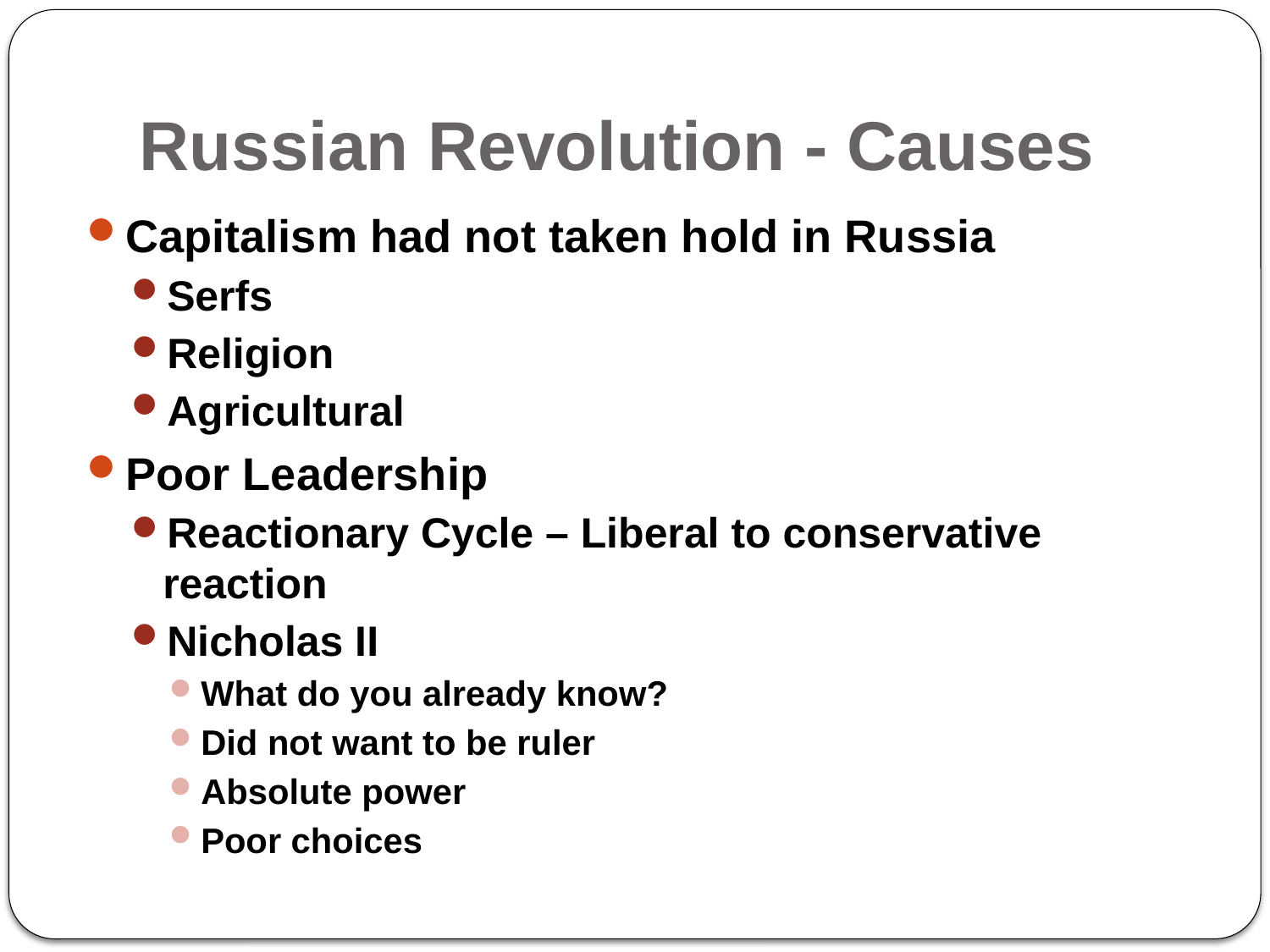

# Russian Revolution - Causes
Capitalism had not taken hold in Russia
Serfs
Religion
Agricultural
Poor Leadership
Reactionary Cycle – Liberal to conservative reaction
Nicholas II
What do you already know?
Did not want to be ruler
Absolute power
Poor choices